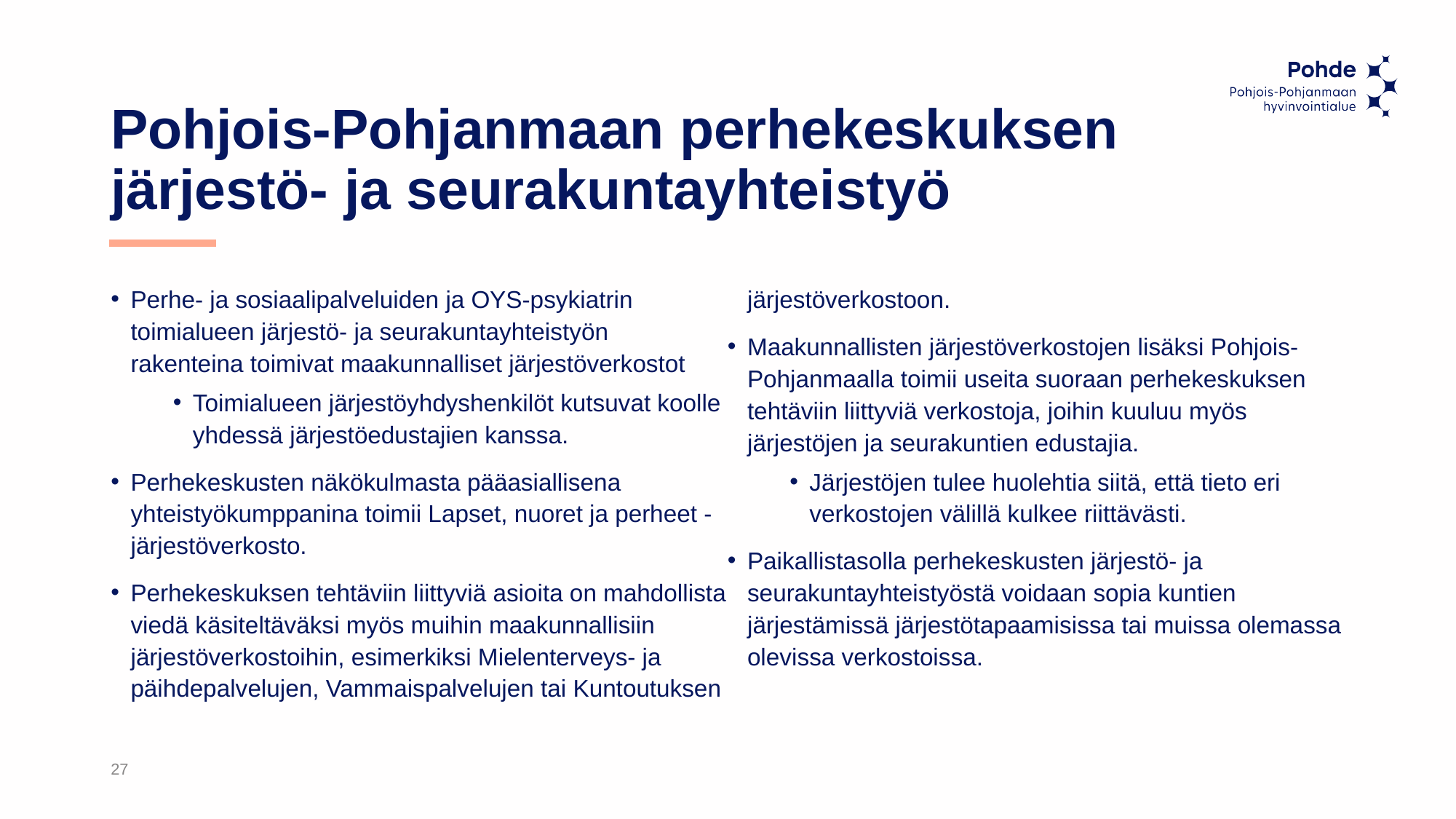

# Pohjois-Pohjanmaan perhekeskuksen järjestö- ja seurakuntayhteistyö
Perhe- ja sosiaalipalveluiden ja OYS-psykiatrin toimialueen järjestö- ja seurakuntayhteistyön rakenteina toimivat maakunnalliset järjestöverkostot
Toimialueen järjestöyhdyshenkilöt kutsuvat koolle yhdessä järjestöedustajien kanssa.
Perhekeskusten näkökulmasta pääasiallisena yhteistyökumppanina toimii Lapset, nuoret ja perheet -järjestöverkosto.
Perhekeskuksen tehtäviin liittyviä asioita on mahdollista viedä käsiteltäväksi myös muihin maakunnallisiin järjestöverkostoihin, esimerkiksi Mielenterveys- ja päihdepalvelujen, Vammaispalvelujen tai Kuntoutuksen järjestöverkostoon.
Maakunnallisten järjestöverkostojen lisäksi Pohjois-Pohjanmaalla toimii useita suoraan perhekeskuksen tehtäviin liittyviä verkostoja, joihin kuuluu myös järjestöjen ja seurakuntien edustajia.
Järjestöjen tulee huolehtia siitä, että tieto eri verkostojen välillä kulkee riittävästi.
Paikallistasolla perhekeskusten järjestö- ja seurakuntayhteistyöstä voidaan sopia kuntien järjestämissä järjestötapaamisissa tai muissa olemassa olevissa verkostoissa.
27